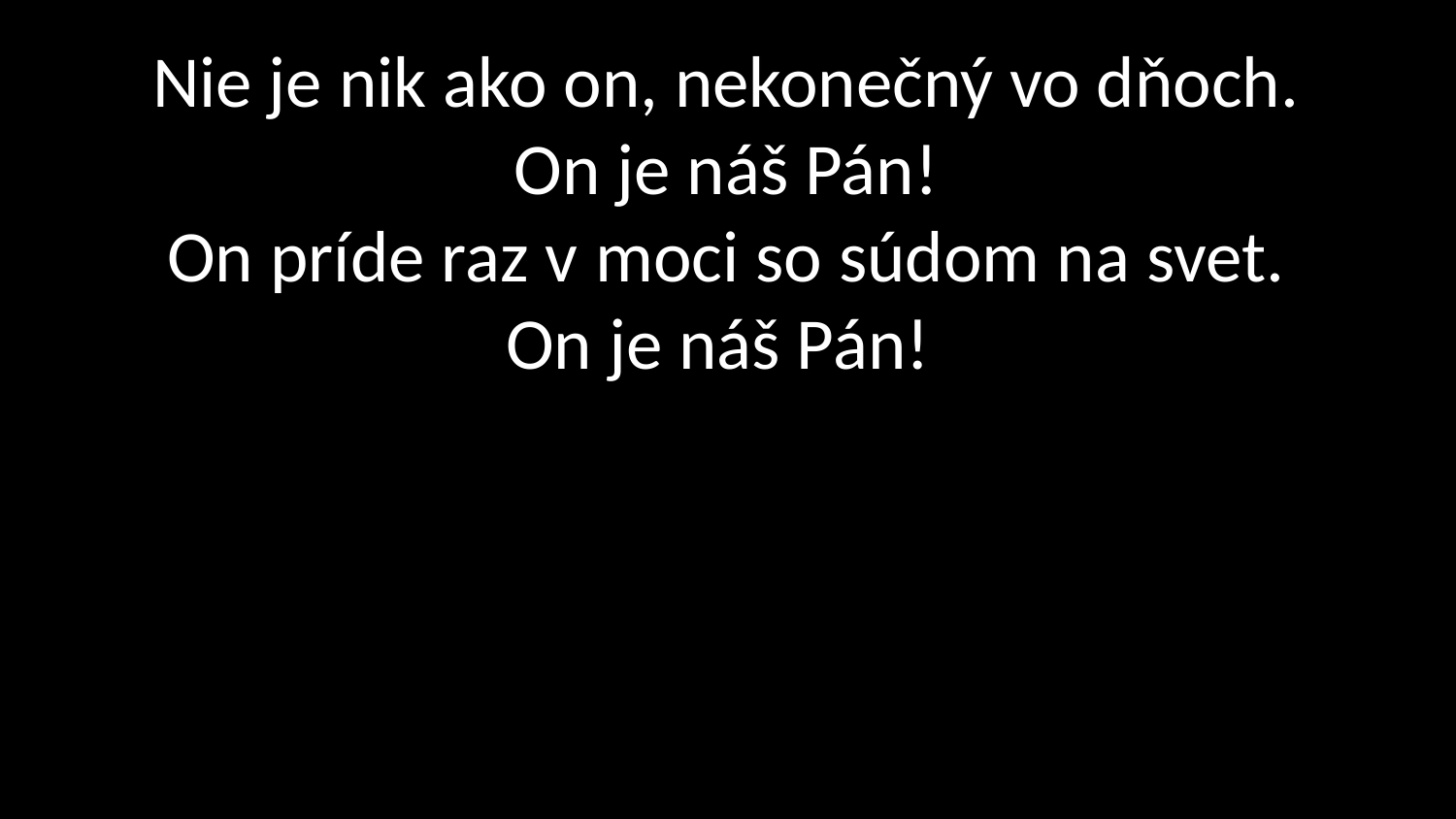

# Nie je nik ako on, nekonečný vo dňoch. On je náš Pán! On príde raz v moci so súdom na svet. On je náš Pán!